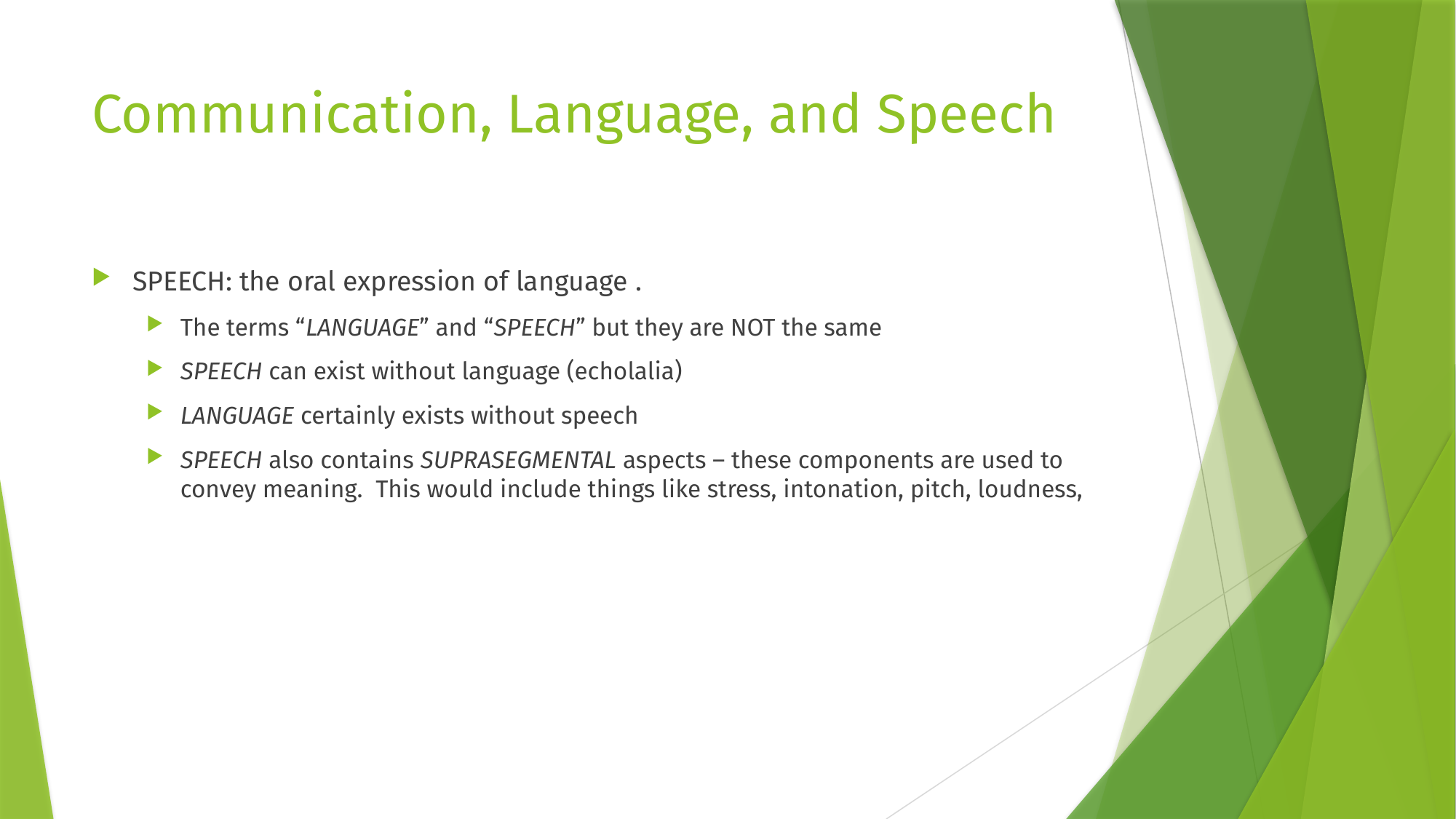

# Communication, Language, and Speech
SPEECH: the oral expression of language .
The terms “LANGUAGE” and “SPEECH” but they are NOT the same
SPEECH can exist without language (echolalia)
LANGUAGE certainly exists without speech
SPEECH also contains SUPRASEGMENTAL aspects – these components are used to convey meaning.  This would include things like stress, intonation, pitch, loudness,